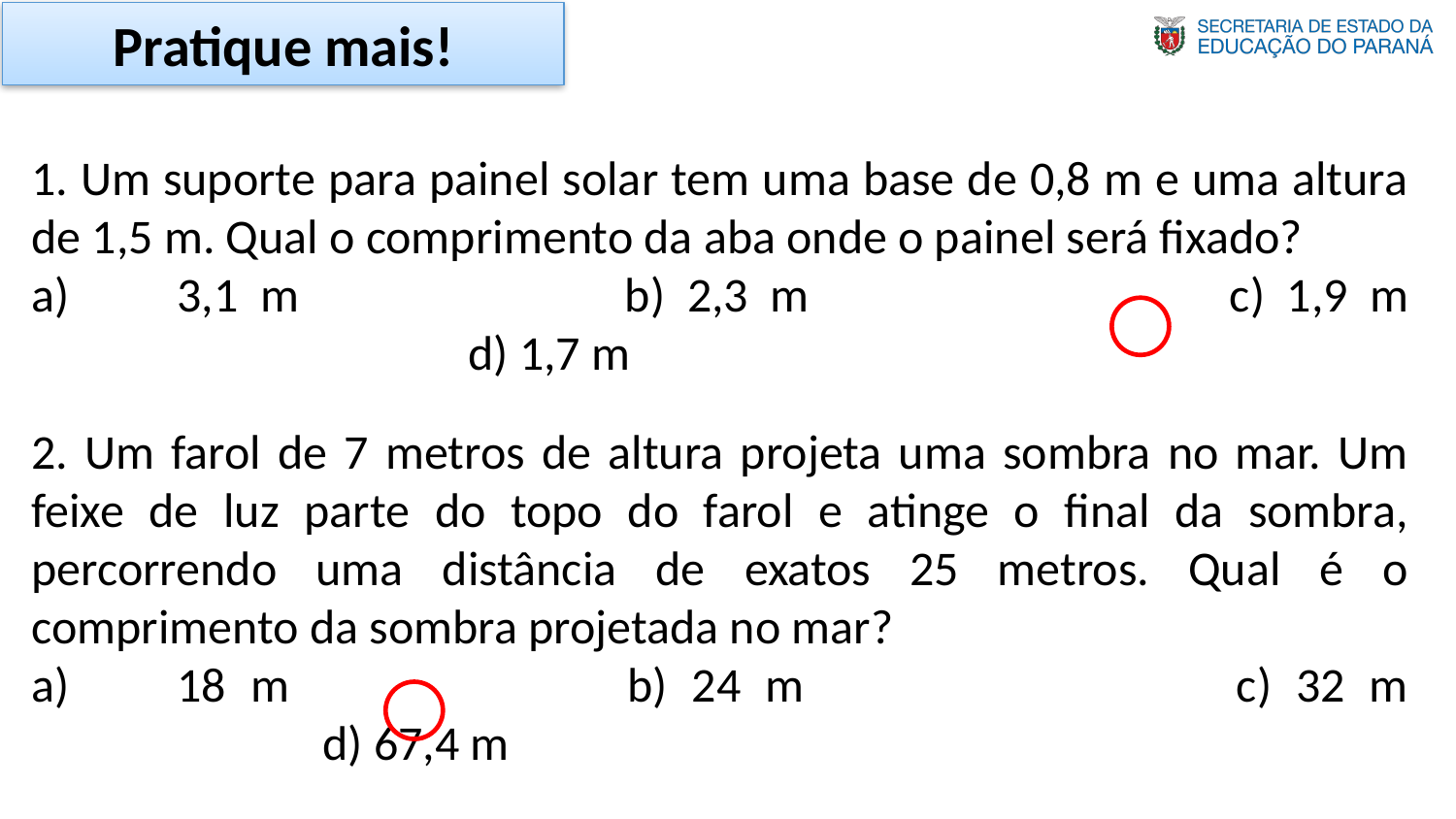

Pratique mais!
1. Um suporte para painel solar tem uma base de 0,8 m e uma altura de 1,5 m. Qual o comprimento da aba onde o painel será fixado?
a)	3,1 m			b) 2,3 m			c) 1,9 m			d) 1,7 m

2. Um farol de 7 metros de altura projeta uma sombra no mar. Um feixe de luz parte do topo do farol e atinge o final da sombra, percorrendo uma distância de exatos 25 metros. Qual é o comprimento da sombra projetada no mar?
a)	18 m			b) 24 m			c) 32 m			d) 67,4 m